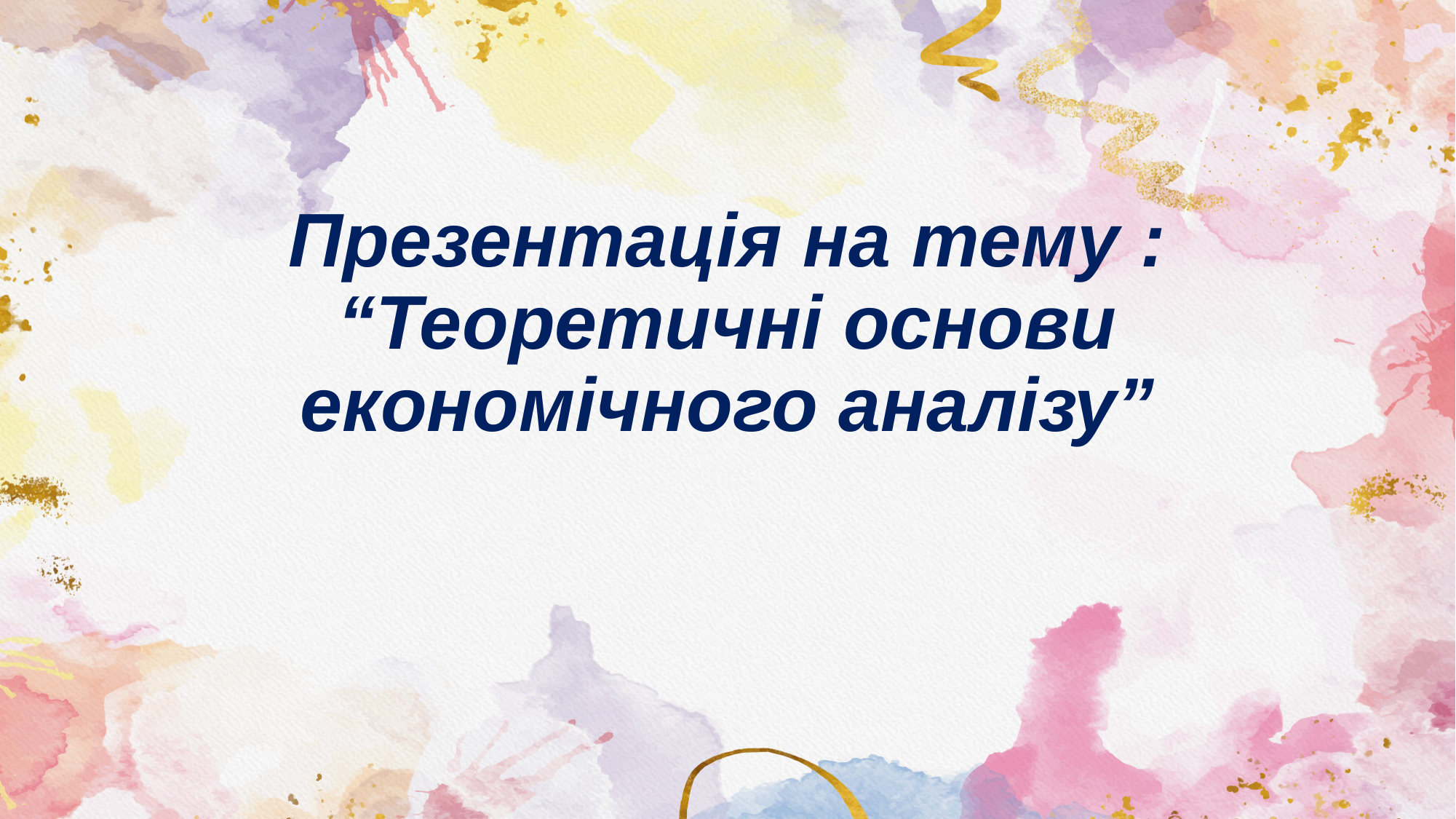

# Презентація на тему : “Теоретичні основи економічного аналізу”